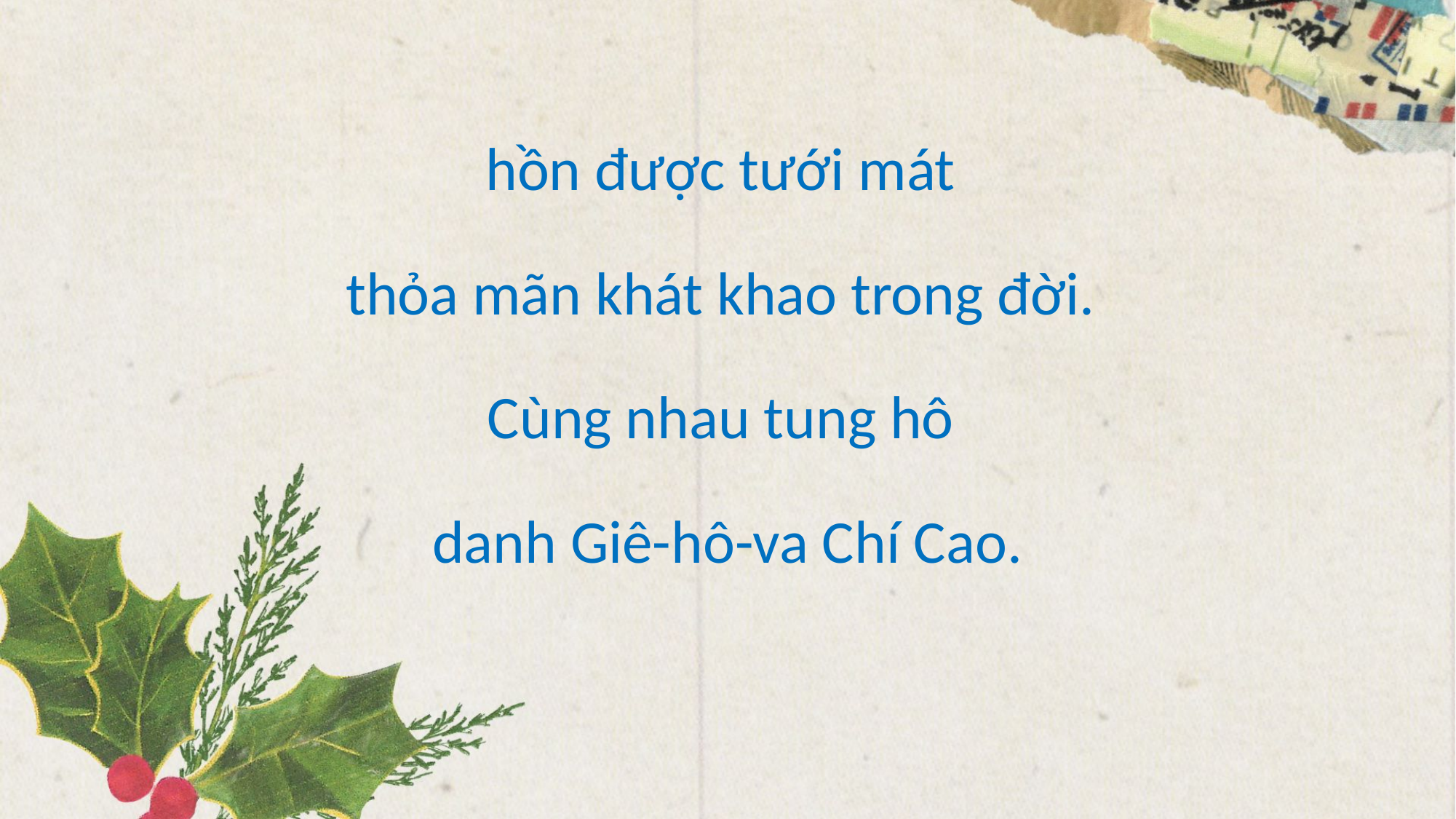

hồn được tưới mát
thỏa mãn khát khao trong đời.
Cùng nhau tung hô
danh Giê-hô-va Chí Cao.